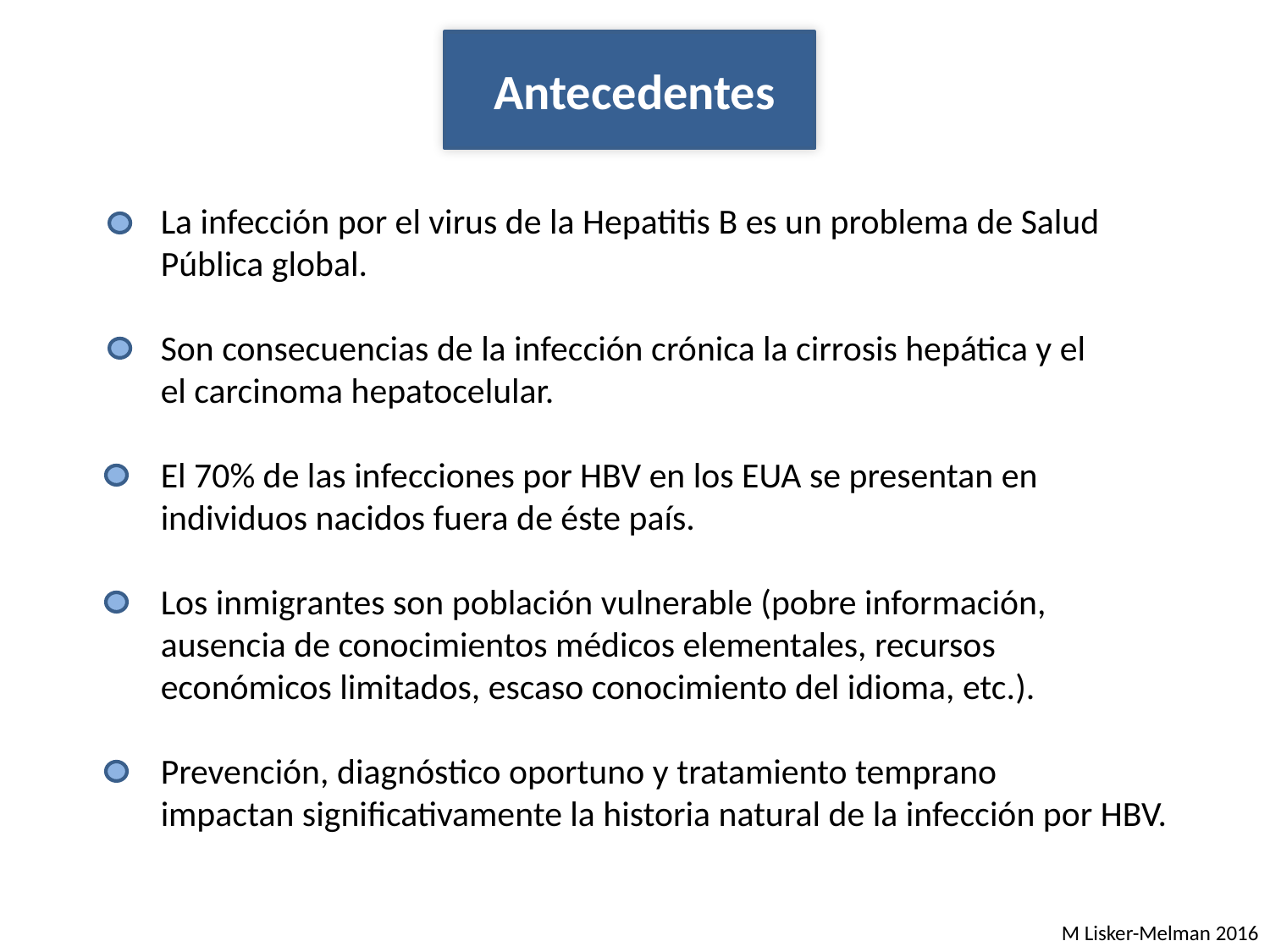

Antecedentes
La infección por el virus de la Hepatitis B es un problema de Salud
Pública global.

Son consecuencias de la infección crónica la cirrosis hepática y el
el carcinoma hepatocelular.

El 70% de las infecciones por HBV en los EUA se presentan en
individuos nacidos fuera de éste país.

Los inmigrantes son población vulnerable (pobre información,
ausencia de conocimientos médicos elementales, recursos
económicos limitados, escaso conocimiento del idioma, etc.).

Prevención, diagnóstico oportuno y tratamiento temprano
impactan significativamente la historia natural de la infección por HBV.

M Lisker-Melman 2016